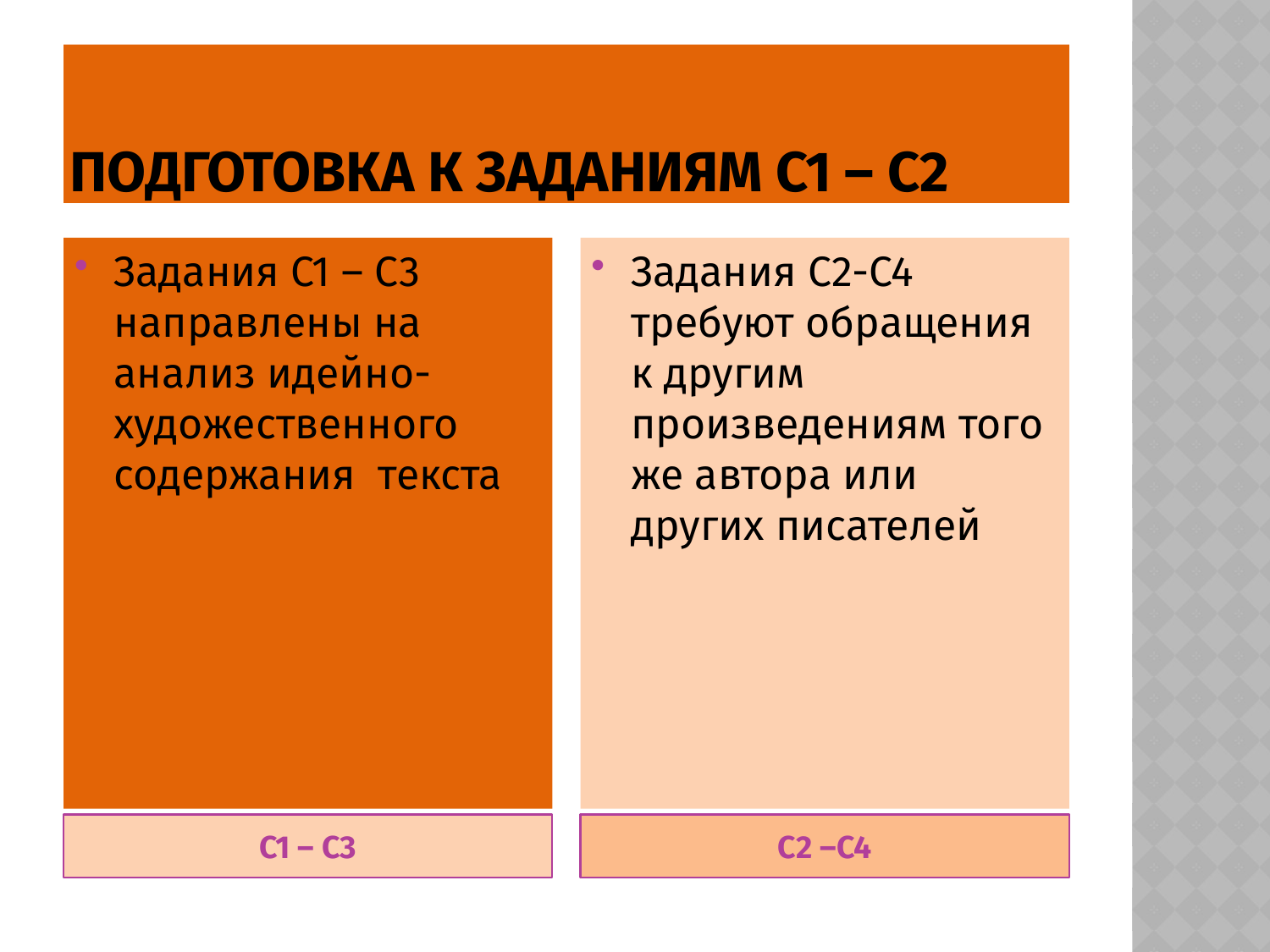

# Подготовка к заданиям С1 – С2
Задания С1 – С3 направлены на анализ идейно-художественного содержания  текста
Задания С2-С4  требуют обращения к другим произведениям того же автора или других писателей
С1 – С3
С2 –С4